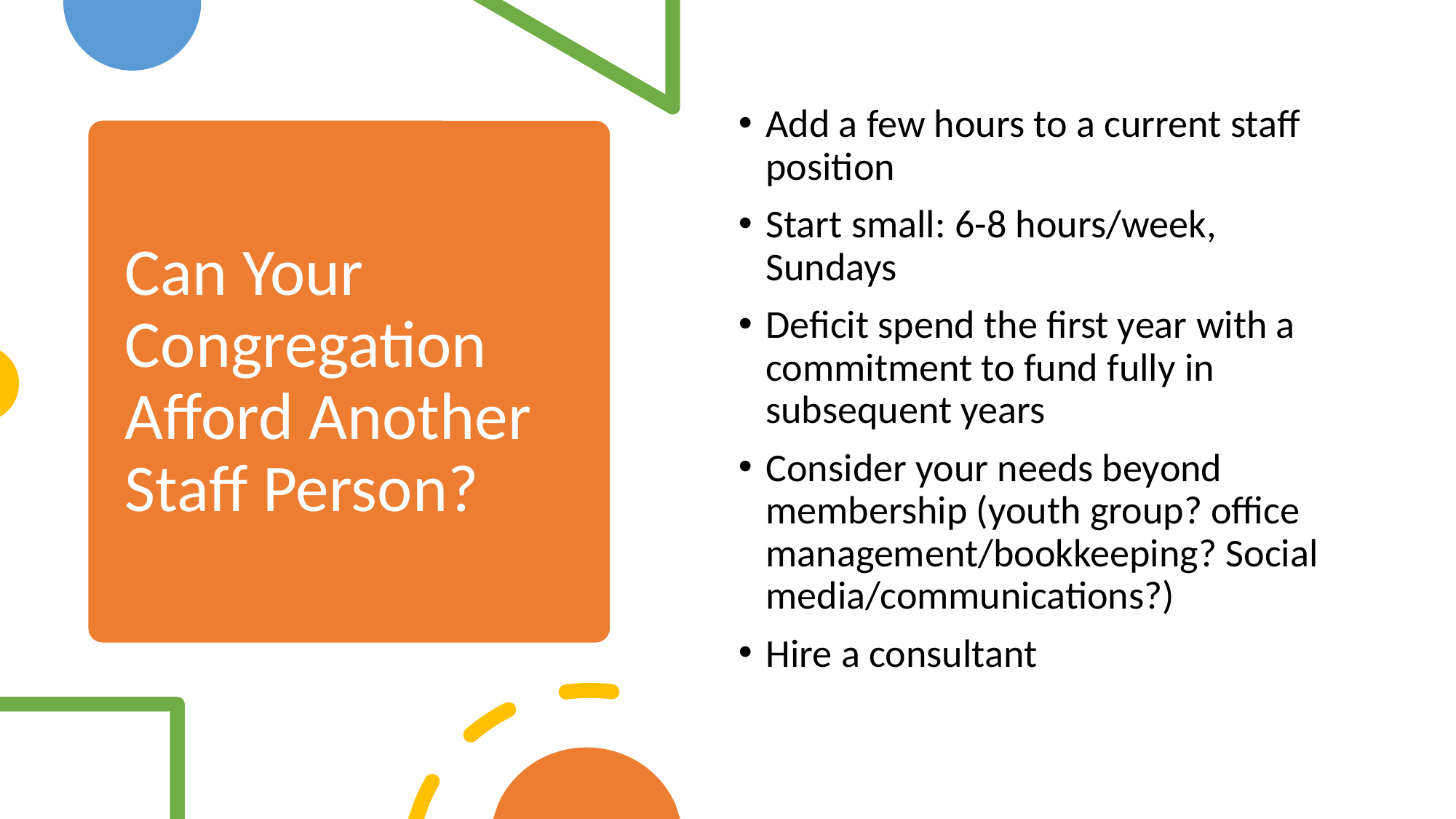

Add a few hours to a current staff position
Start small: 6-8 hours/week, Sundays
Deficit spend the first year with a commitment to fund fully in subsequent years
Consider your needs beyond membership (youth group? office management/bookkeeping? Social media/communications?)
Hire a consultant

# Can Your Congregation Afford Another Staff Person?